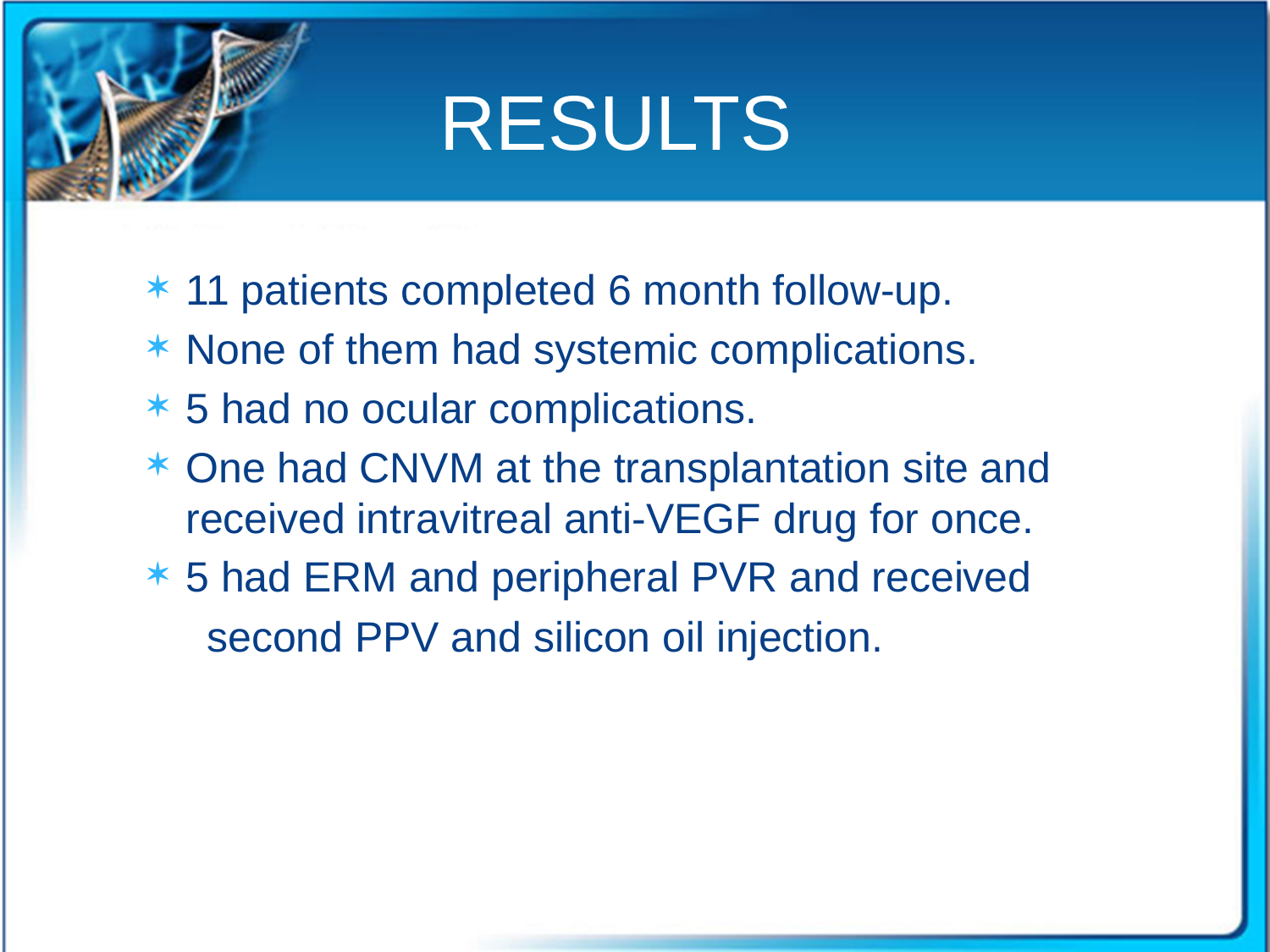

RESULTS
11 patients completed 6 month follow-up.
None of them had systemic complications.
5 had no ocular complications.
One had CNVM at the transplantation site and received intravitreal anti-VEGF drug for once.
5 had ERM and peripheral PVR and received
     second PPV and silicon oil injection.